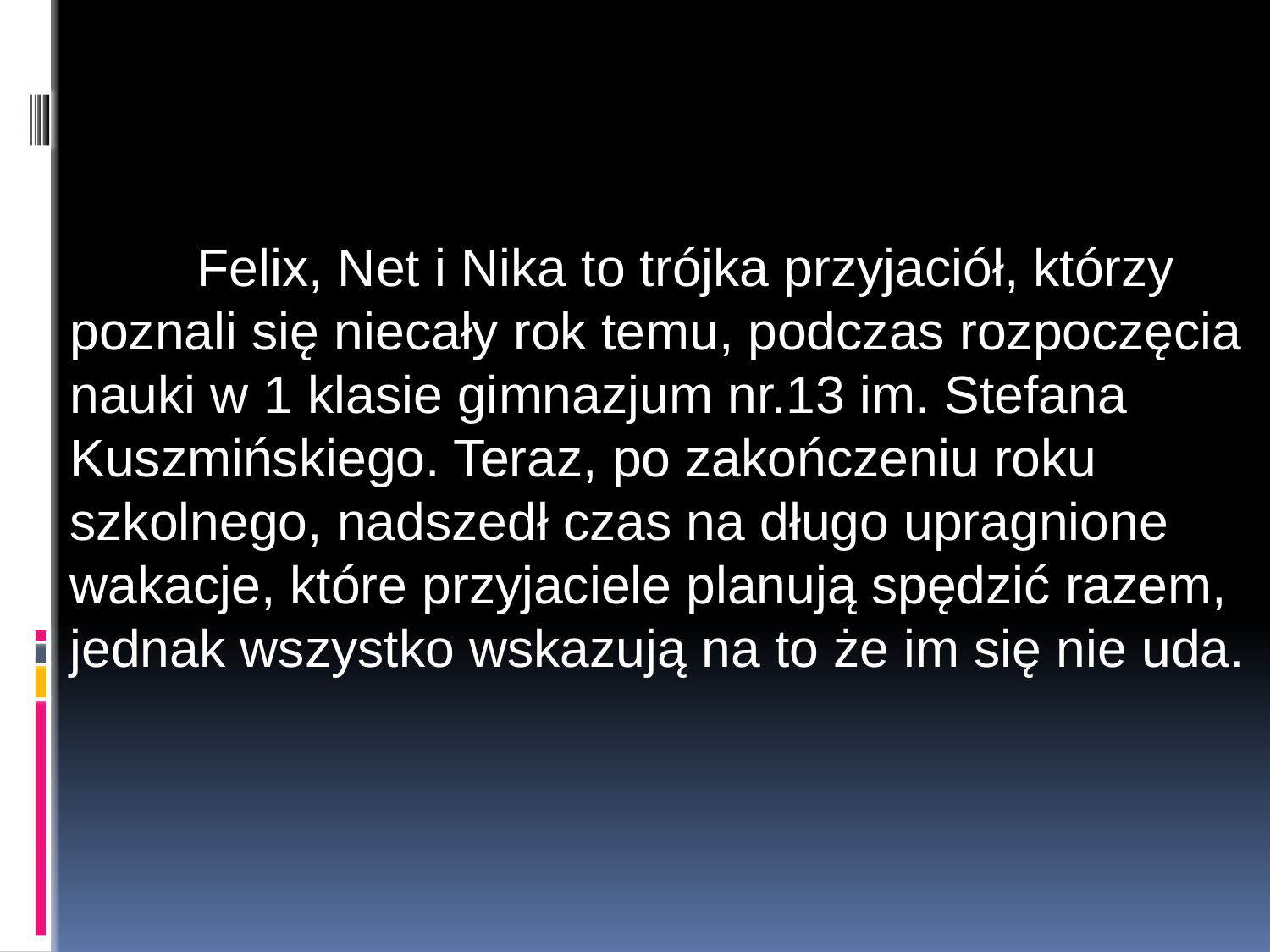

Felix, Net i Nika to trójka przyjaciół, którzy poznali się niecały rok temu, podczas rozpoczęcia nauki w 1 klasie gimnazjum nr.13 im. Stefana Kuszmińskiego. Teraz, po zakończeniu roku szkolnego, nadszedł czas na długo upragnione wakacje, które przyjaciele planują spędzić razem, jednak wszystko wskazują na to że im się nie uda.